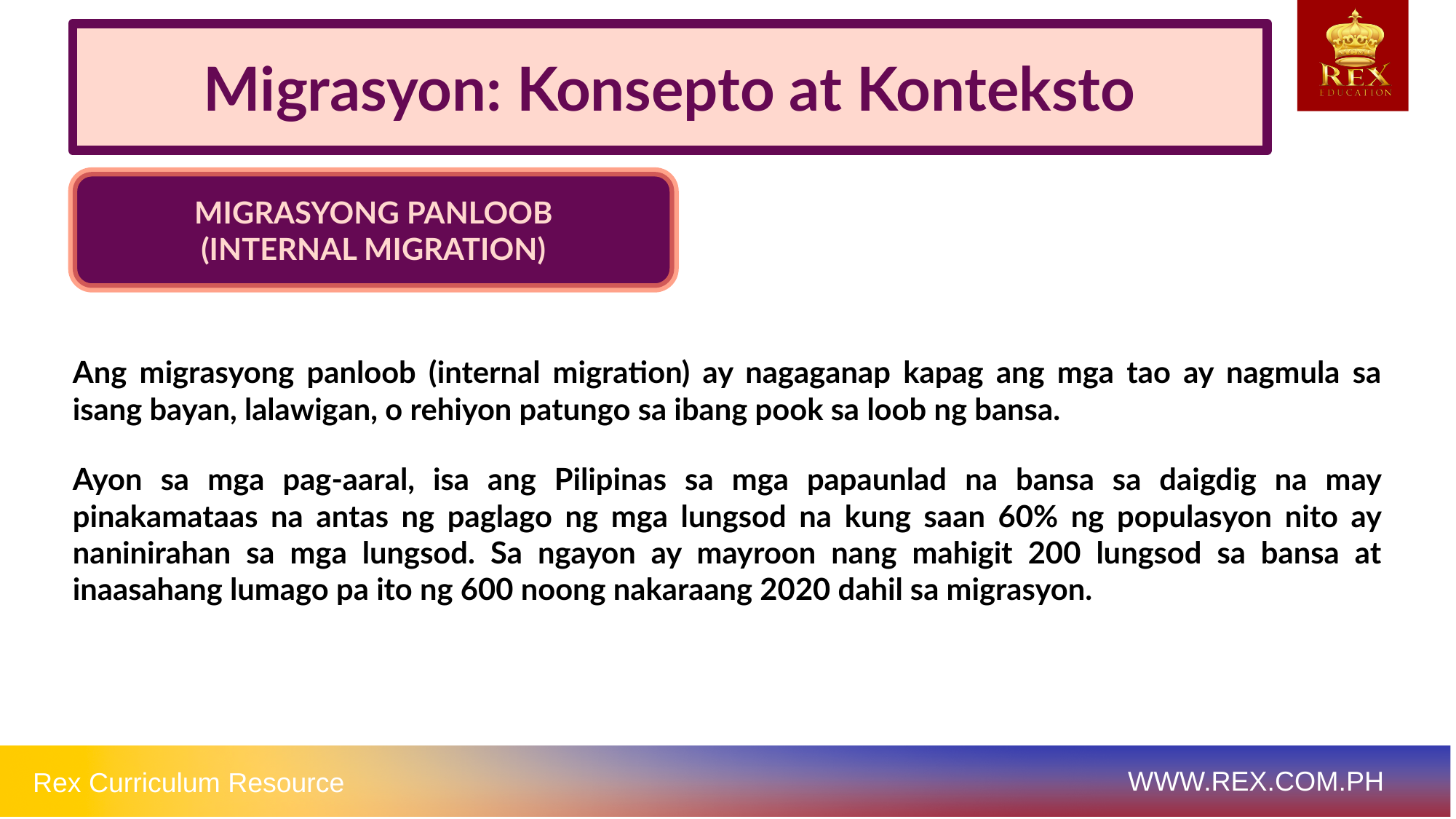

Migrasyon: Konsepto at Konteksto
MIGRASYONG PANLOOB
(INTERNAL MIGRATION)
# Ang migrasyong panloob (internal migration) ay nagaganap kapag ang mga tao ay nagmula sa isang bayan, lalawigan, o rehiyon patungo sa ibang pook sa loob ng bansa.

Ayon sa mga pag-aaral, isa ang Pilipinas sa mga papaunlad na bansa sa daigdig na may pinakamataas na antas ng paglago ng mga lungsod na kung saan 60% ng populasyon nito ay naninirahan sa mga lungsod. Sa ngayon ay mayroon nang mahigit 200 lungsod sa bansa at inaasahang lumago pa ito ng 600 noong nakaraang 2020 dahil sa migrasyon.